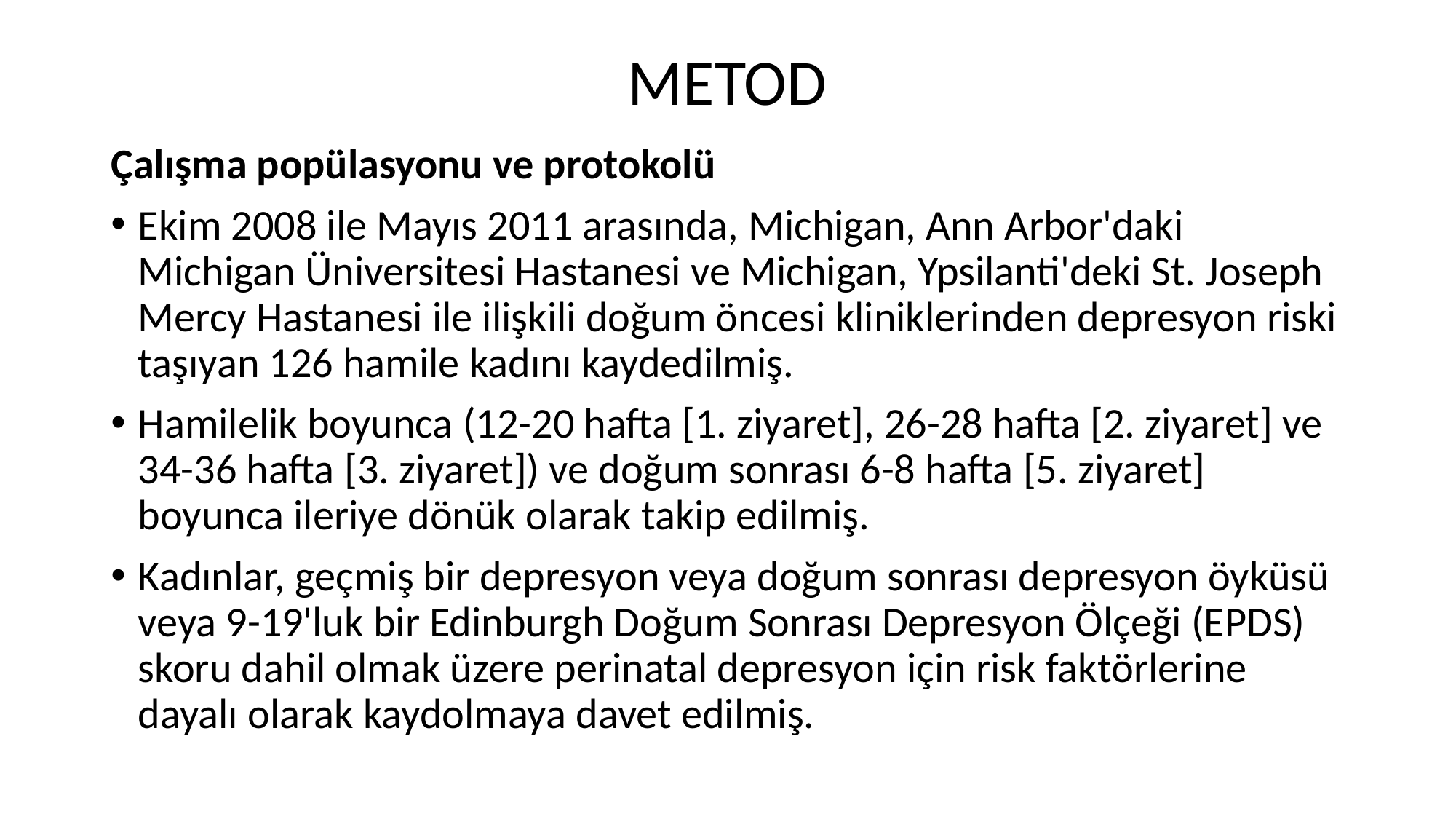

# METOD
Çalışma popülasyonu ve protokolü
Ekim 2008 ile Mayıs 2011 arasında, Michigan, Ann Arbor'daki Michigan Üniversitesi Hastanesi ve Michigan, Ypsilanti'deki St. Joseph Mercy Hastanesi ile ilişkili doğum öncesi kliniklerinden depresyon riski taşıyan 126 hamile kadını kaydedilmiş.
Hamilelik boyunca (12-20 hafta [1. ziyaret], 26-28 hafta [2. ziyaret] ve 34-36 hafta [3. ziyaret]) ve doğum sonrası 6-8 hafta [5. ziyaret] boyunca ileriye dönük olarak takip edilmiş.
Kadınlar, geçmiş bir depresyon veya doğum sonrası depresyon öyküsü veya 9-19'luk bir Edinburgh Doğum Sonrası Depresyon Ölçeği (EPDS) skoru dahil olmak üzere perinatal depresyon için risk faktörlerine dayalı olarak kaydolmaya davet edilmiş.